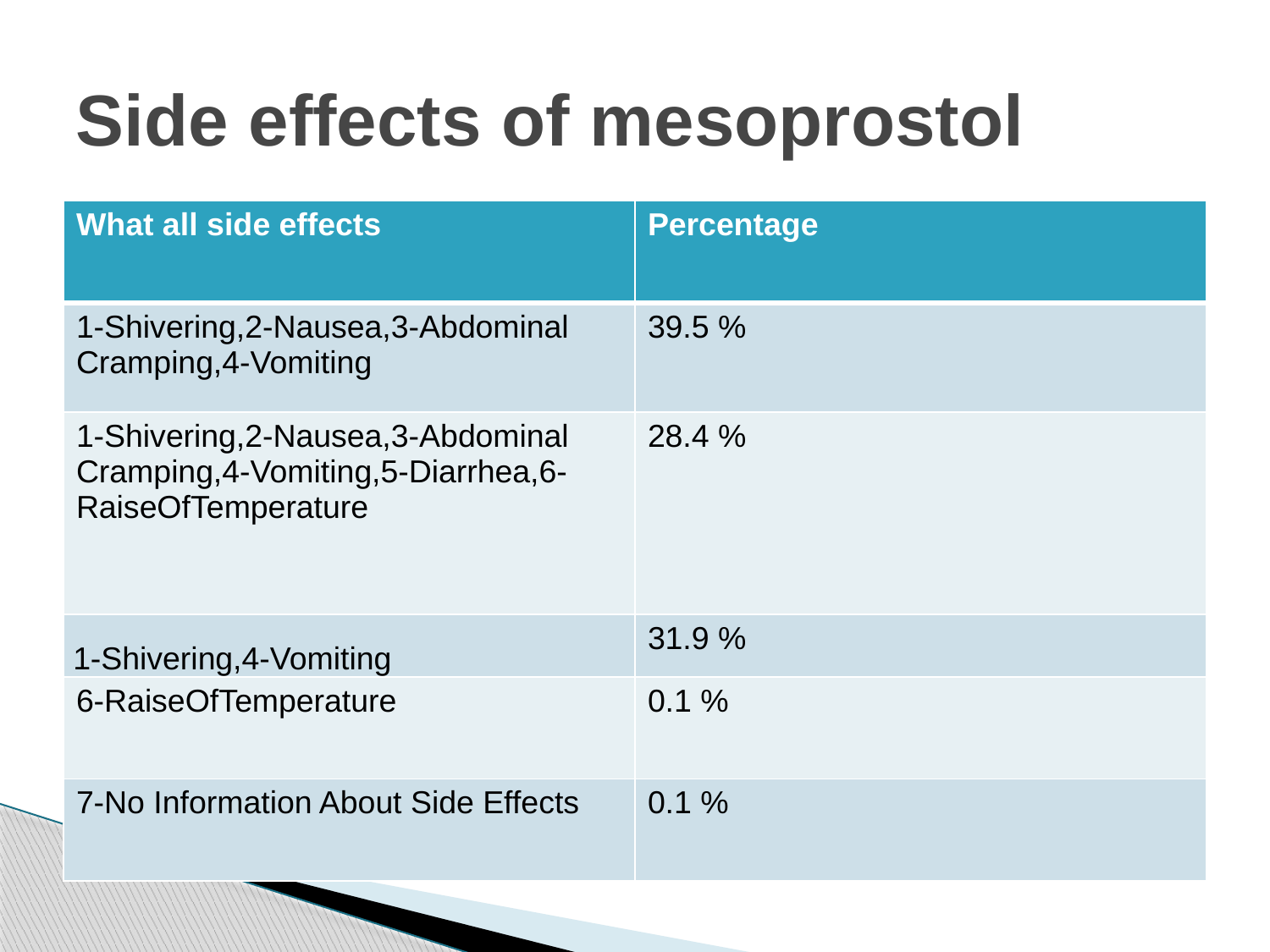

# Side effects of mesoprostol
| What all side effects | Percentage |
| --- | --- |
| 1-Shivering,2-Nausea,3-Abdominal Cramping,4-Vomiting | 39.5 % |
| 1-Shivering,2-Nausea,3-Abdominal Cramping,4-Vomiting,5-Diarrhea,6-RaiseOfTemperature | 28.4 % |
| 1-Shivering,4-Vomiting | 31.9 % |
| 6-RaiseOfTemperature | 0.1 % |
| 7-No Information About Side Effects | 0.1 % |